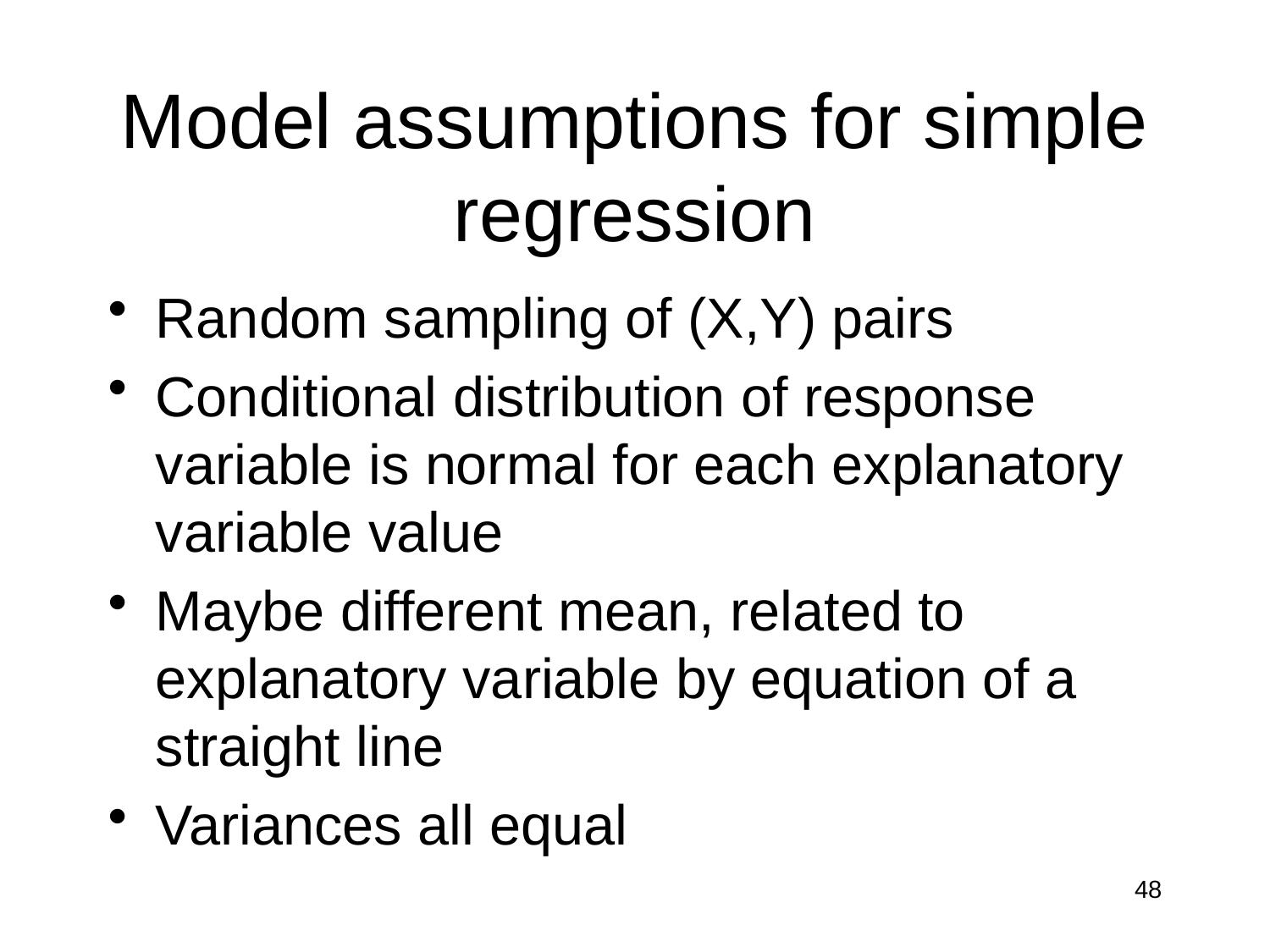

# Model assumptions for simple regression
Random sampling of (X,Y) pairs
Conditional distribution of response variable is normal for each explanatory variable value
Maybe different mean, related to explanatory variable by equation of a straight line
Variances all equal

48